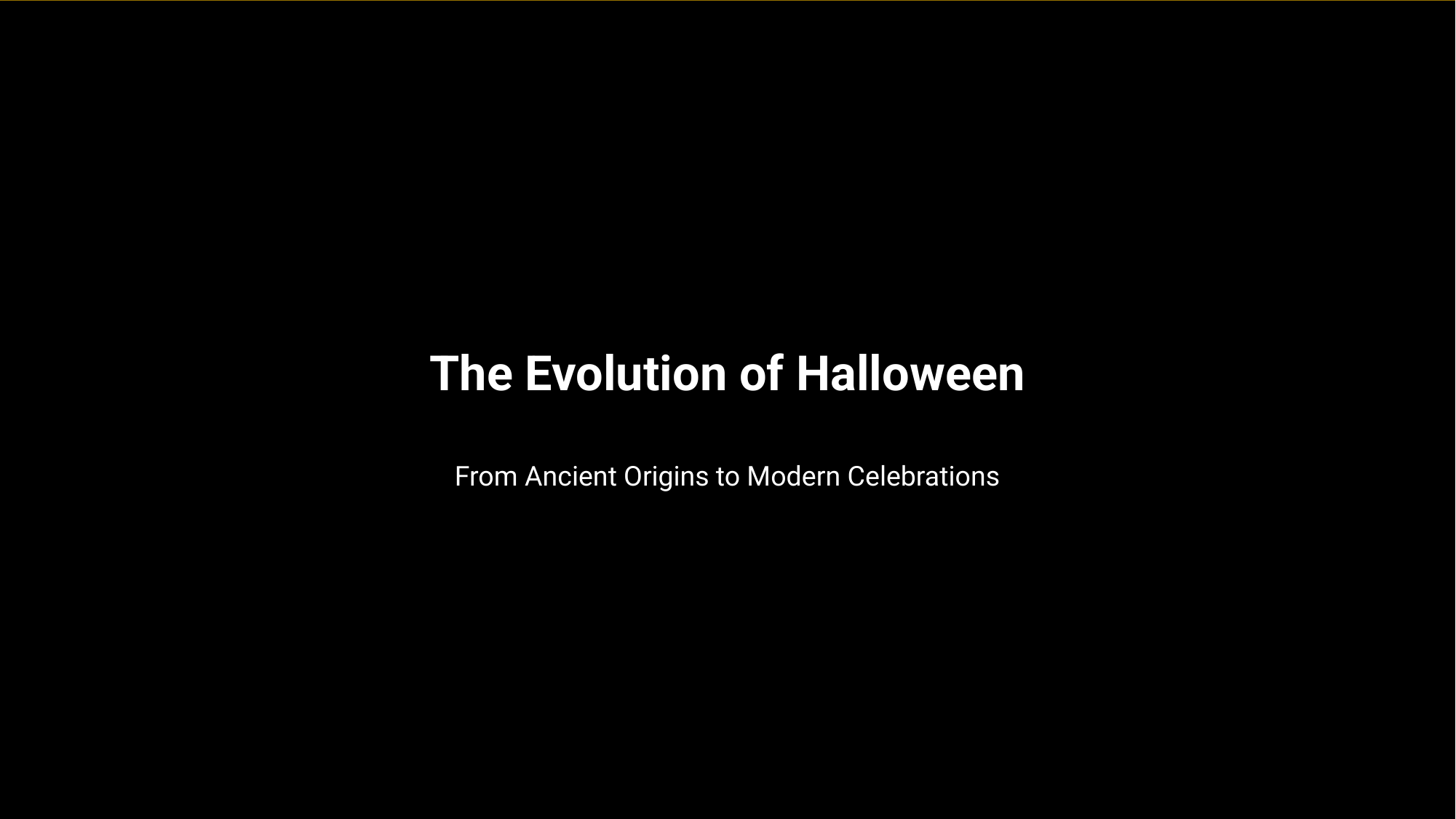

The Evolution of Halloween
From Ancient Origins to Modern Celebrations